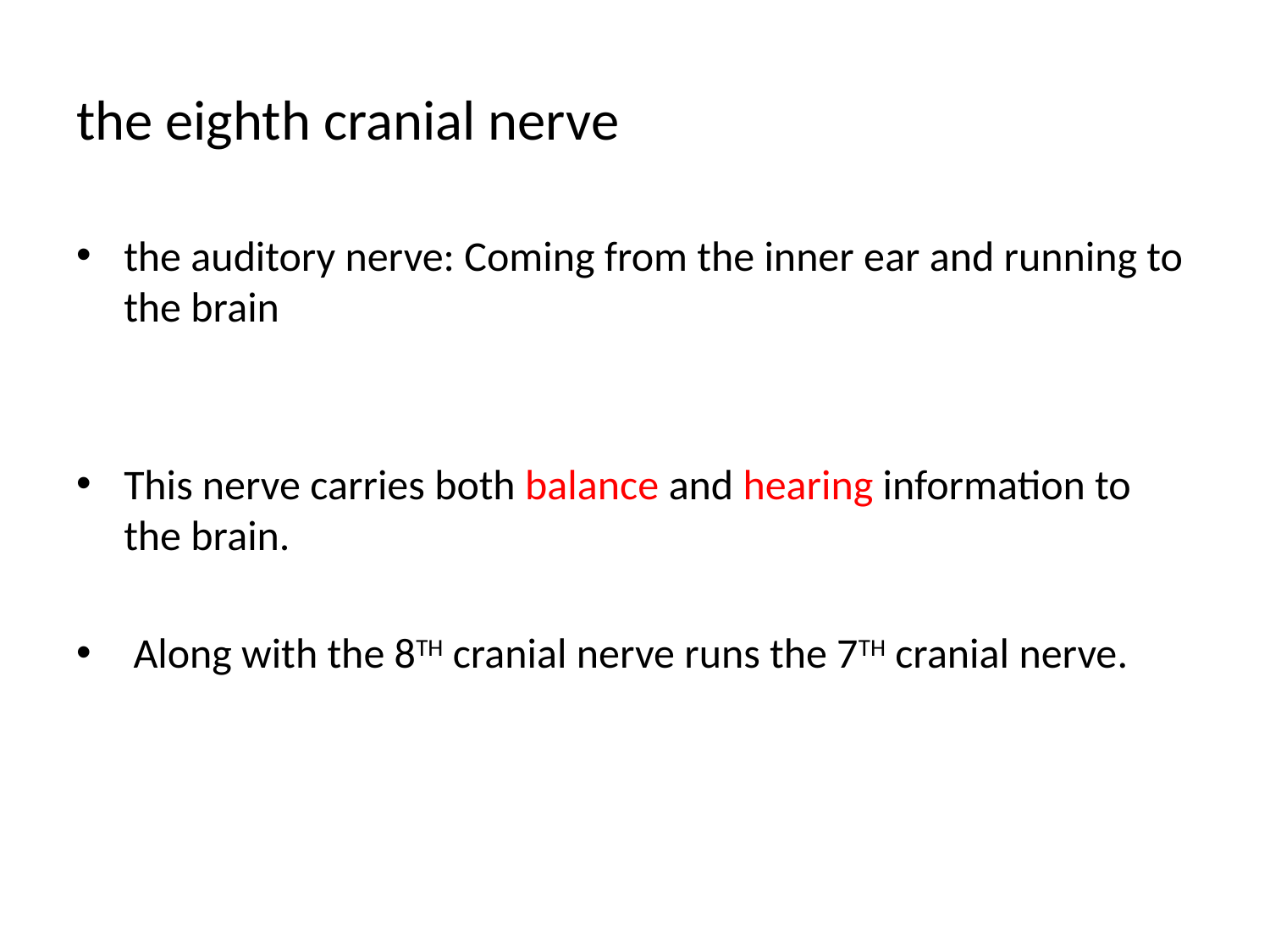

# the eighth cranial nerve
the auditory nerve: Coming from the inner ear and running to the brain

This nerve carries both balance and hearing information to the brain.

 Along with the 8TH cranial nerve runs the 7TH cranial nerve.